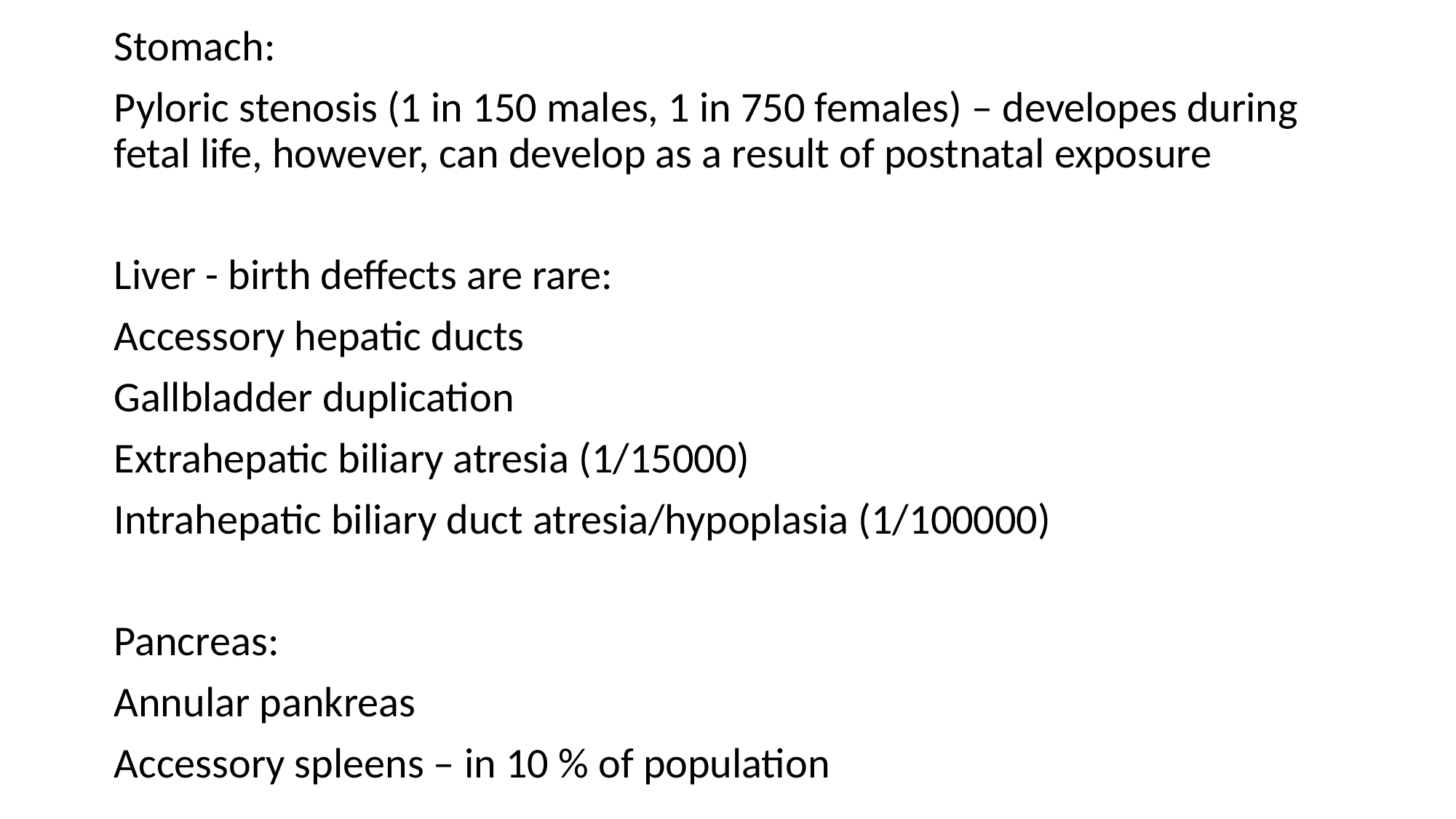

Stomach:
Pyloric stenosis (1 in 150 males, 1 in 750 females) – developes during fetal life, however, can develop as a result of postnatal exposure

Liver - birth deffects are rare:
Accessory hepatic ducts
Gallbladder duplication
Extrahepatic biliary atresia (1/15000)
Intrahepatic biliary duct atresia/hypoplasia (1/100000)

Pancreas:
Annular pankreas
Accessory spleens – in 10 % of population
#